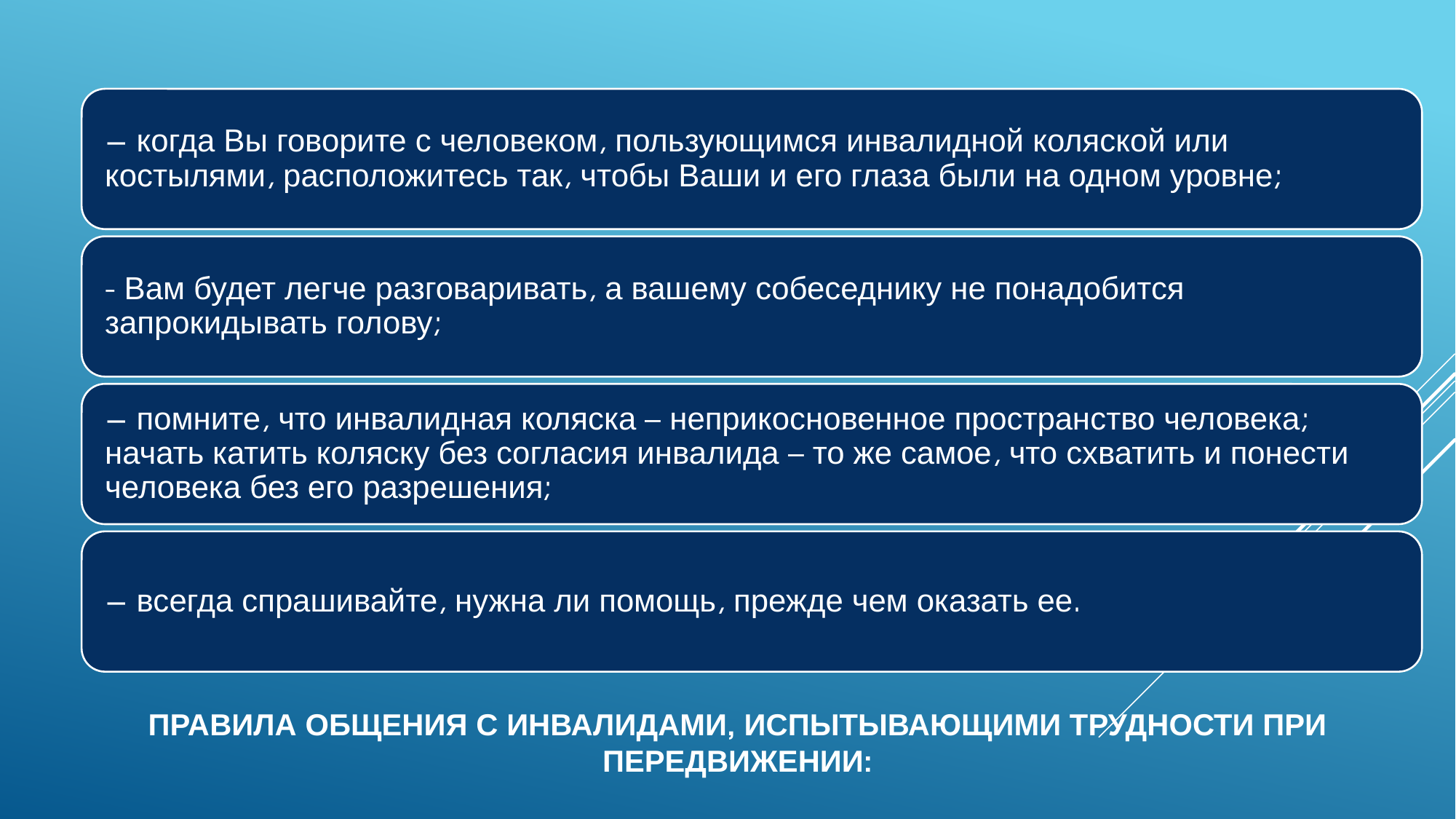

− когда Вы говорите с человеком, пользующимся инвалидной коляской или костылями, расположитесь так, чтобы Ваши и его глаза были на одном уровне;
- Вам будет легче разговаривать, а вашему собеседнику не понадобится запрокидывать голову;
− помните, что инвалидная коляска – неприкосновенное пространство человека; начать катить коляску без согласия инвалида – то же самое, что схватить и понести человека без его разрешения;
− всегда спрашивайте, нужна ли помощь, прежде чем оказать ее.
# Правила общения с инвалидами, испытывающими трудности при передвижении: